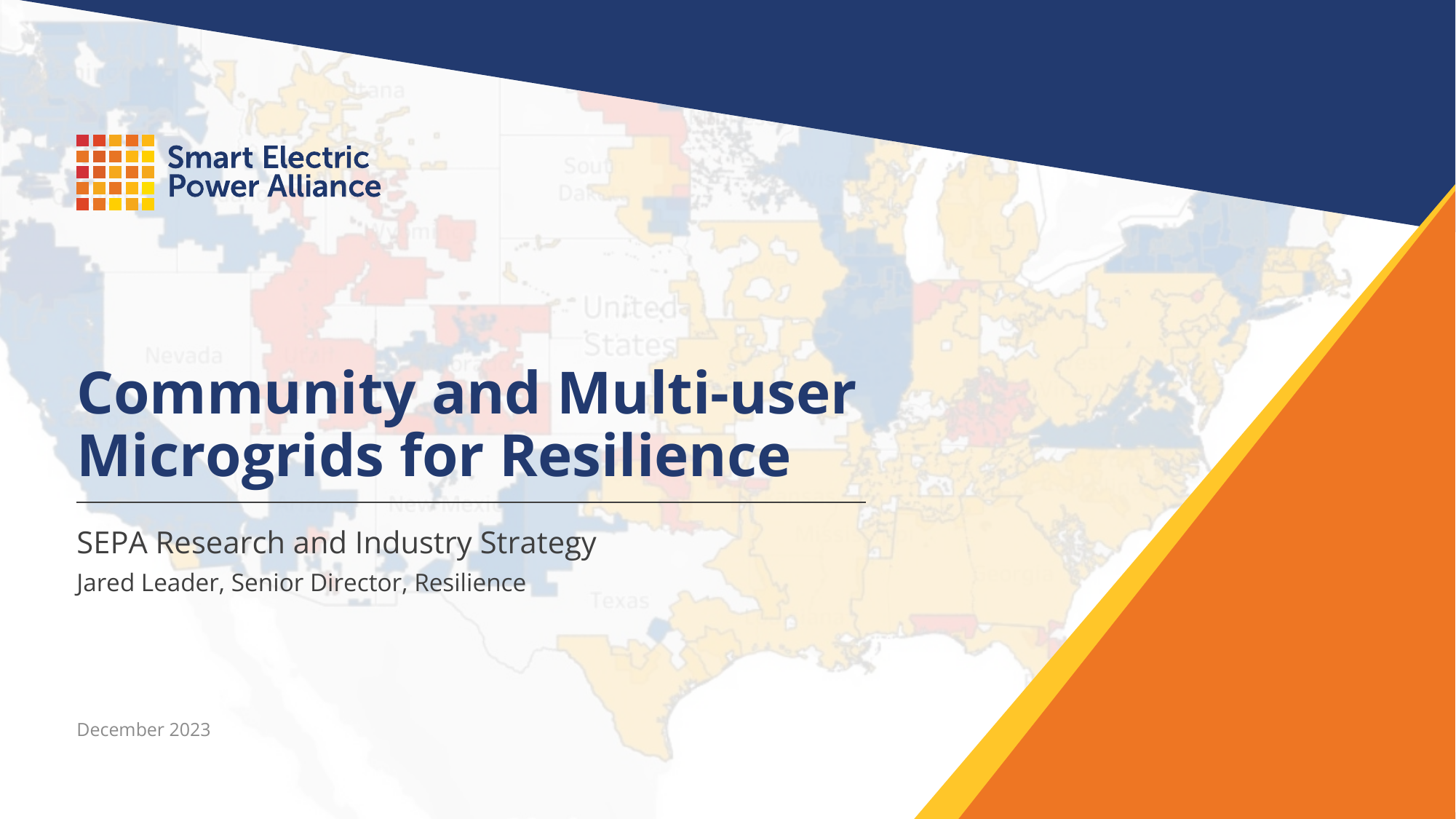

# Community and Multi-user Microgrids for Resilience
SEPA Research and Industry Strategy
Jared Leader, Senior Director, Resilience
December 2023